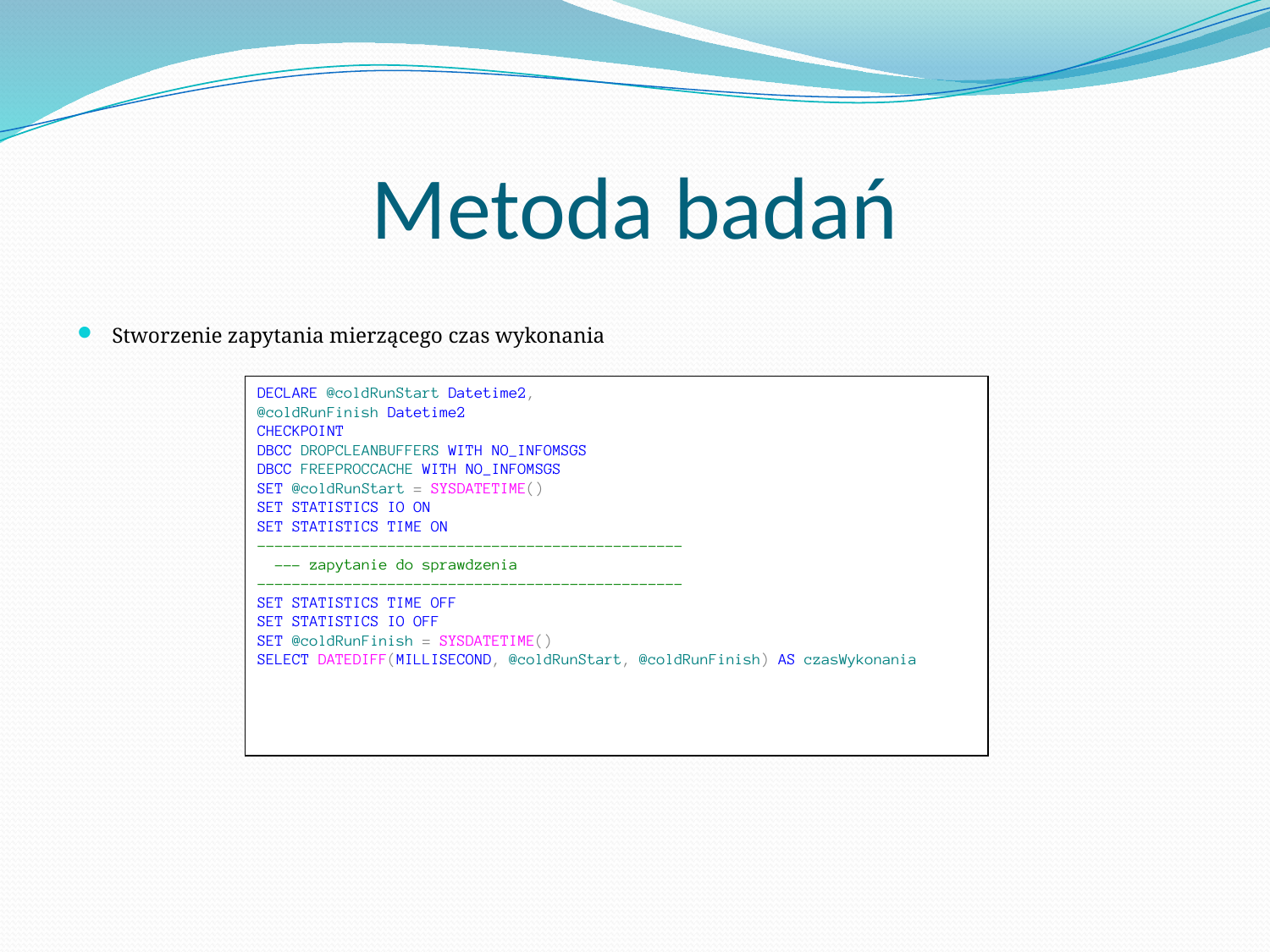

# Metoda badań
Stworzenie zapytania mierzącego czas wykonania

DECLARE @coldRunStart Datetime2,
@coldRunFinish Datetime2
CHECKPOINT
DBCC DROPCLEANBUFFERS WITH NO_INFOMSGS
DBCC FREEPROCCACHE WITH NO_INFOMSGS
SET @coldRunStart = SYSDATETIME()
SET STATISTICS IO ON
SET STATISTICS TIME ON
-------------------------------------------------
  --- zapytanie do sprawdzenia
-------------------------------------------------
SET STATISTICS TIME OFF
SET STATISTICS IO OFF
SET @coldRunFinish = SYSDATETIME()
SELECT DATEDIFF(MILLISECOND, @coldRunStart, @coldRunFinish) AS czasWykonania